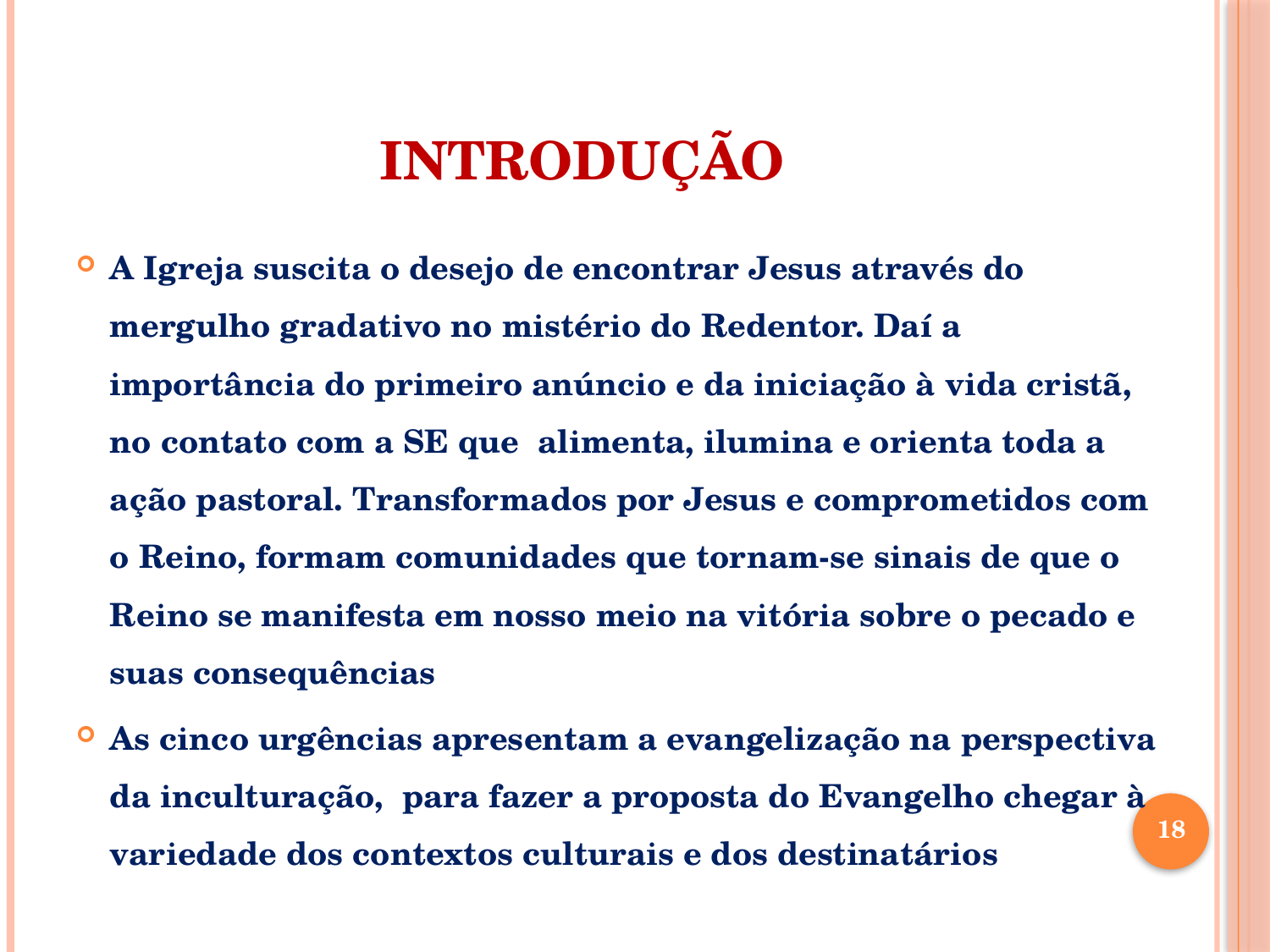

# INTRODUÇÃO
A Igreja suscita o desejo de encontrar Jesus através do mergulho gradativo no mistério do Redentor. Daí a importância do primeiro anúncio e da iniciação à vida cristã, no contato com a SE que  alimenta, ilumina e orienta toda a ação pastoral. Transformados por Jesus e comprometidos com o Reino, formam comunidades que tornam-se sinais de que o Reino se manifesta em nosso meio na vitória sobre o pecado e suas consequências
As cinco urgências apresentam a evangelização na perspectiva da inculturação,  para fazer a proposta do Evangelho chegar à variedade dos contextos culturais e dos destinatários
18